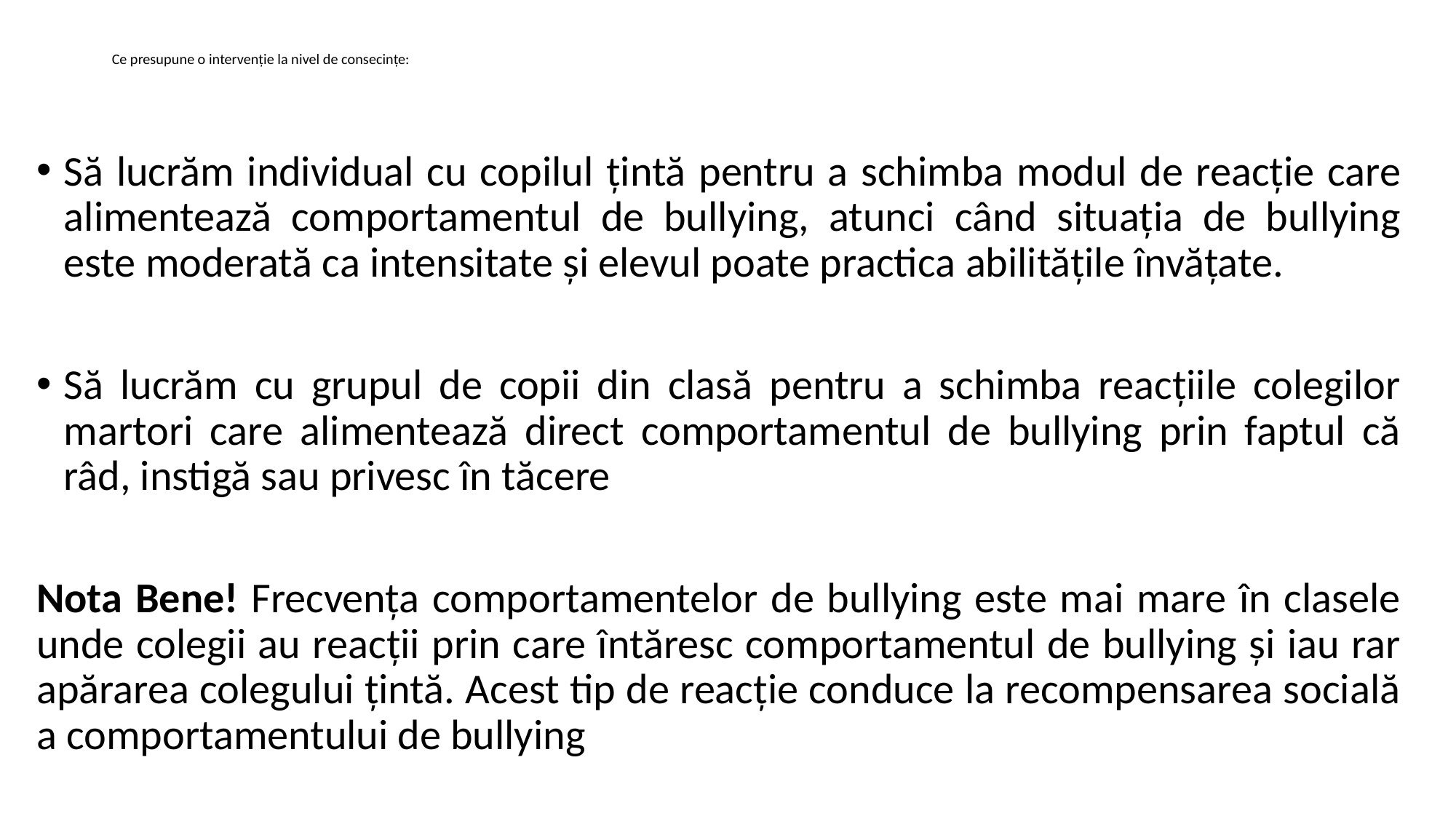

# Ce presupune o intervenție la nivel de consecințe:
Să lucrăm individual cu copilul țintă pentru a schimba modul de reacție care alimentează comportamentul de bullying, atunci când situația de bullying este moderată ca intensitate și elevul poate practica abilitățile învățate.

Să lucrăm cu grupul de copii din clasă pentru a schimba reacțiile colegilor martori care alimentează direct comportamentul de bullying prin faptul că râd, instigă sau privesc în tăcere

Nota Bene! Frecvența comportamentelor de bullying este mai mare în clasele unde colegii au reacții prin care întăresc comportamentul de bullying și iau rar apărarea colegului țintă. Acest tip de reacție conduce la recompensarea socială a comportamentului de bullying